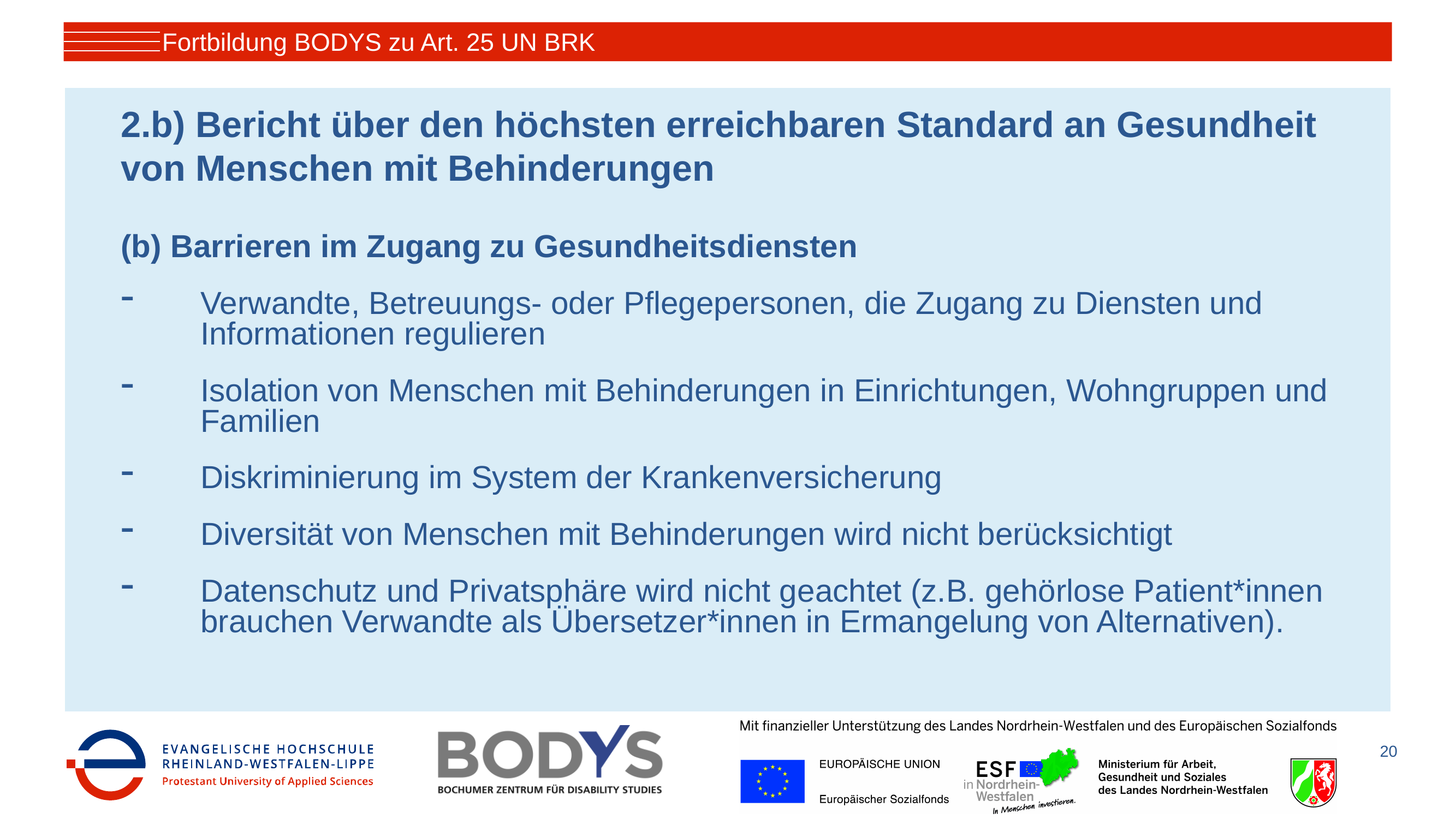

Fortbildung BODYS zu Art. 25 UN BRK
# 2.b) Bericht über den höchsten erreichbaren Standard an Gesundheit von Menschen mit Behinderungen
(b) Barrieren im Zugang zu Gesundheitsdiensten
Verwandte, Betreuungs- oder Pflegepersonen, die Zugang zu Diensten und Informationen regulieren
Isolation von Menschen mit Behinderungen in Einrichtungen, Wohngruppen und Familien
Diskriminierung im System der Krankenversicherung
Diversität von Menschen mit Behinderungen wird nicht berücksichtigt
Datenschutz und Privatsphäre wird nicht geachtet (z.B. gehörlose Patient*innen brauchen Verwandte als Übersetzer*innen in Ermangelung von Alternativen).
20